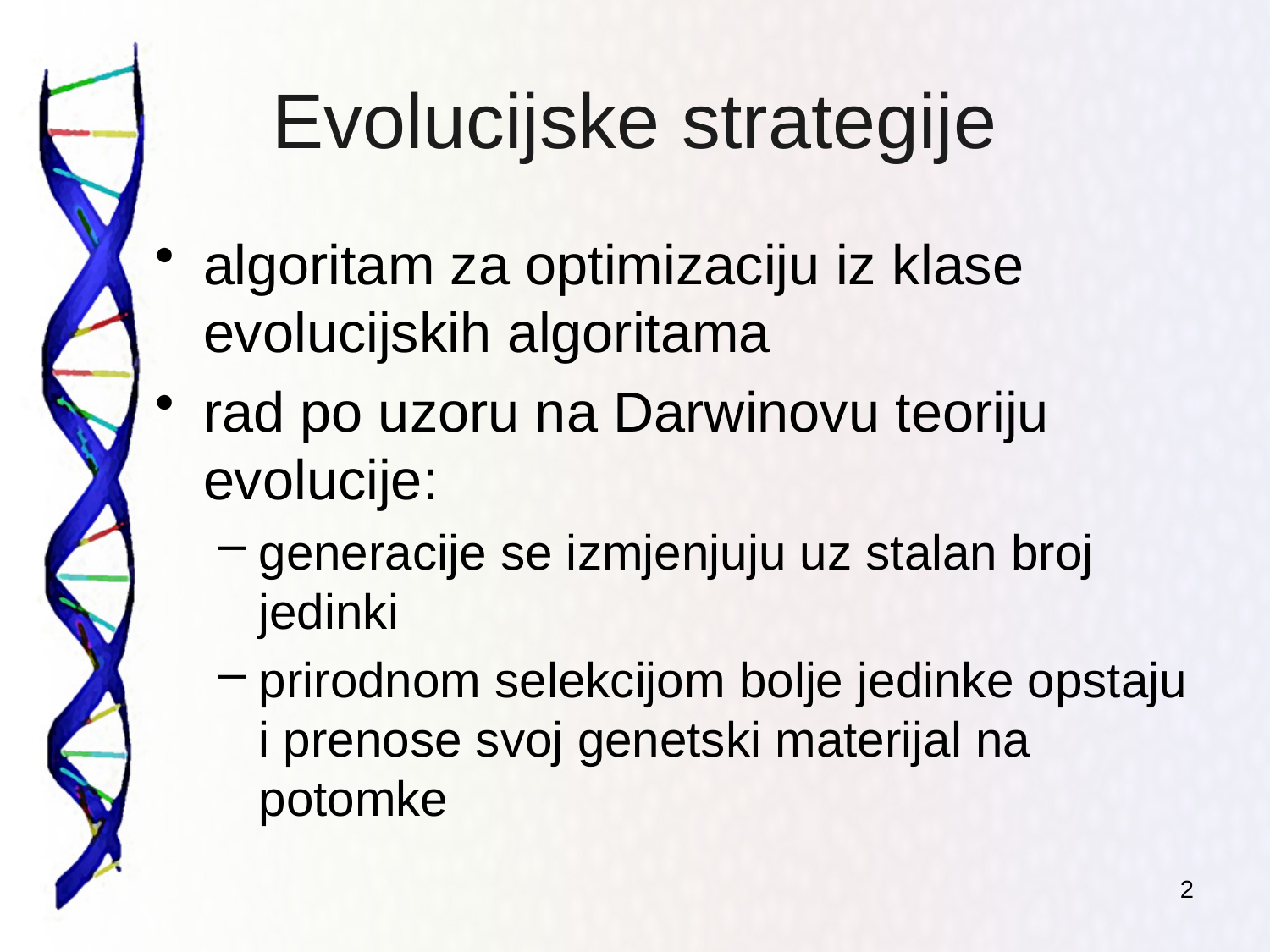

# Evolucijske strategije
algoritam za optimizaciju iz klase evolucijskih algoritama
rad po uzoru na Darwinovu teoriju evolucije:
generacije se izmjenjuju uz stalan broj jedinki
prirodnom selekcijom bolje jedinke opstaju i prenose svoj genetski materijal na potomke
2